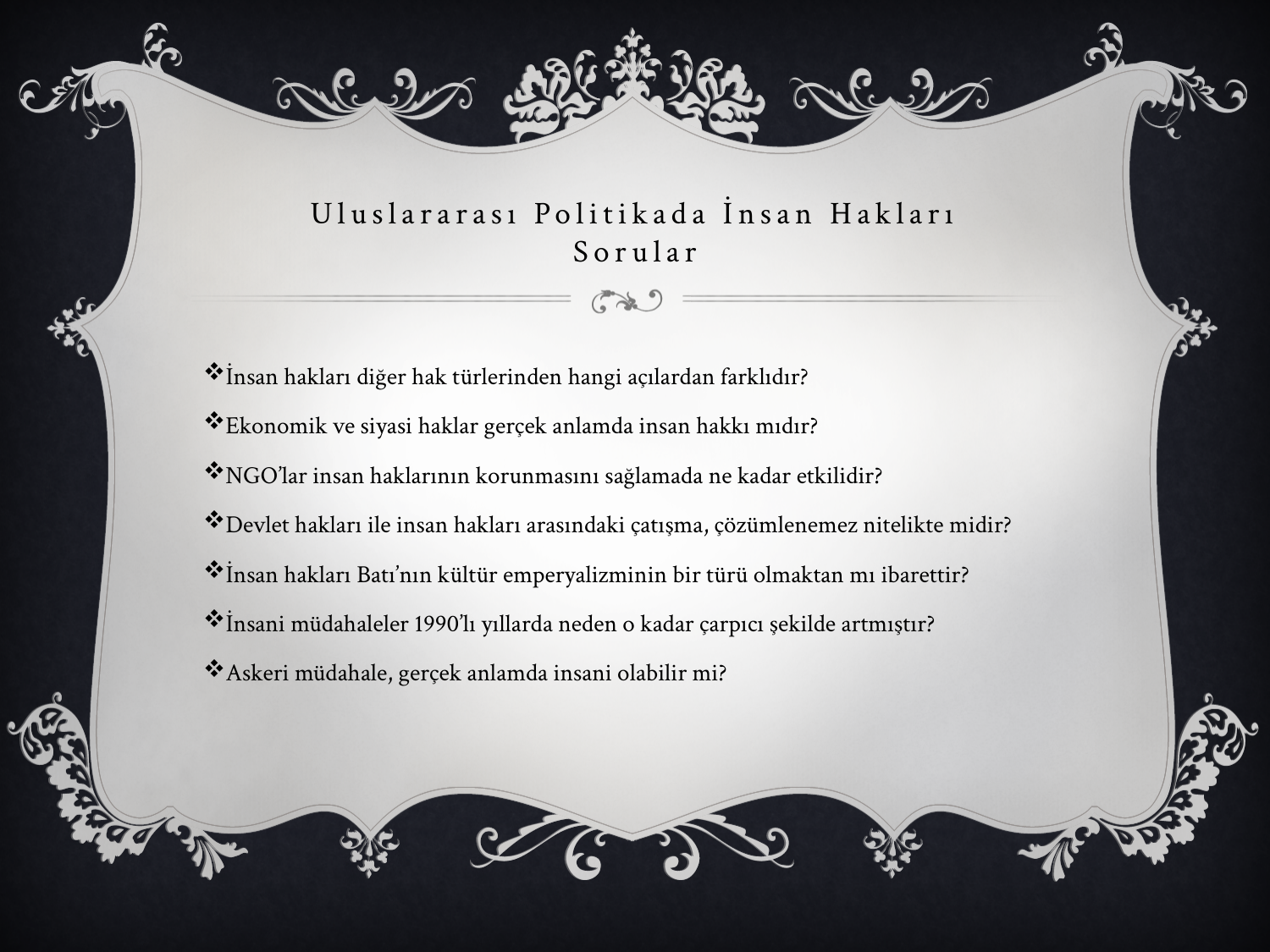

# Uluslararası Politikada İnsan Hakları Sorular
İnsan hakları diğer hak türlerinden hangi açılardan farklıdır?
Ekonomik ve siyasi haklar gerçek anlamda insan hakkı mıdır?
NGO’lar insan haklarının korunmasını sağlamada ne kadar etkilidir?
Devlet hakları ile insan hakları arasındaki çatışma, çözümlenemez nitelikte midir?
İnsan hakları Batı’nın kültür emperyalizminin bir türü olmaktan mı ibarettir?
İnsani müdahaleler 1990’lı yıllarda neden o kadar çarpıcı şekilde artmıştır?
Askeri müdahale, gerçek anlamda insani olabilir mi?